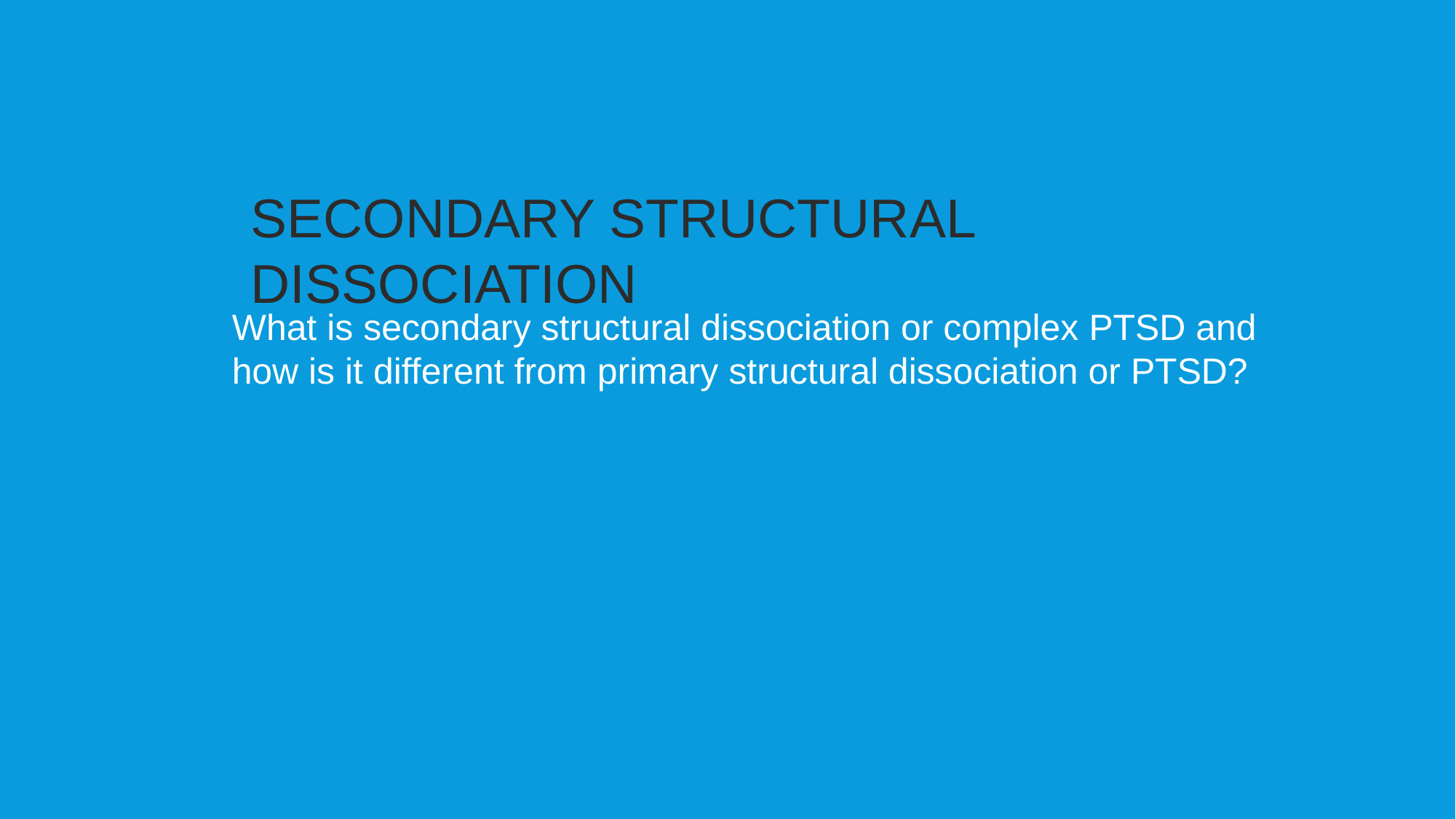

SECONDARY STRUCTURAL DISSOCIATION
What is secondary structural dissociation or complex PTSD and how is it different from primary structural dissociation or PTSD?